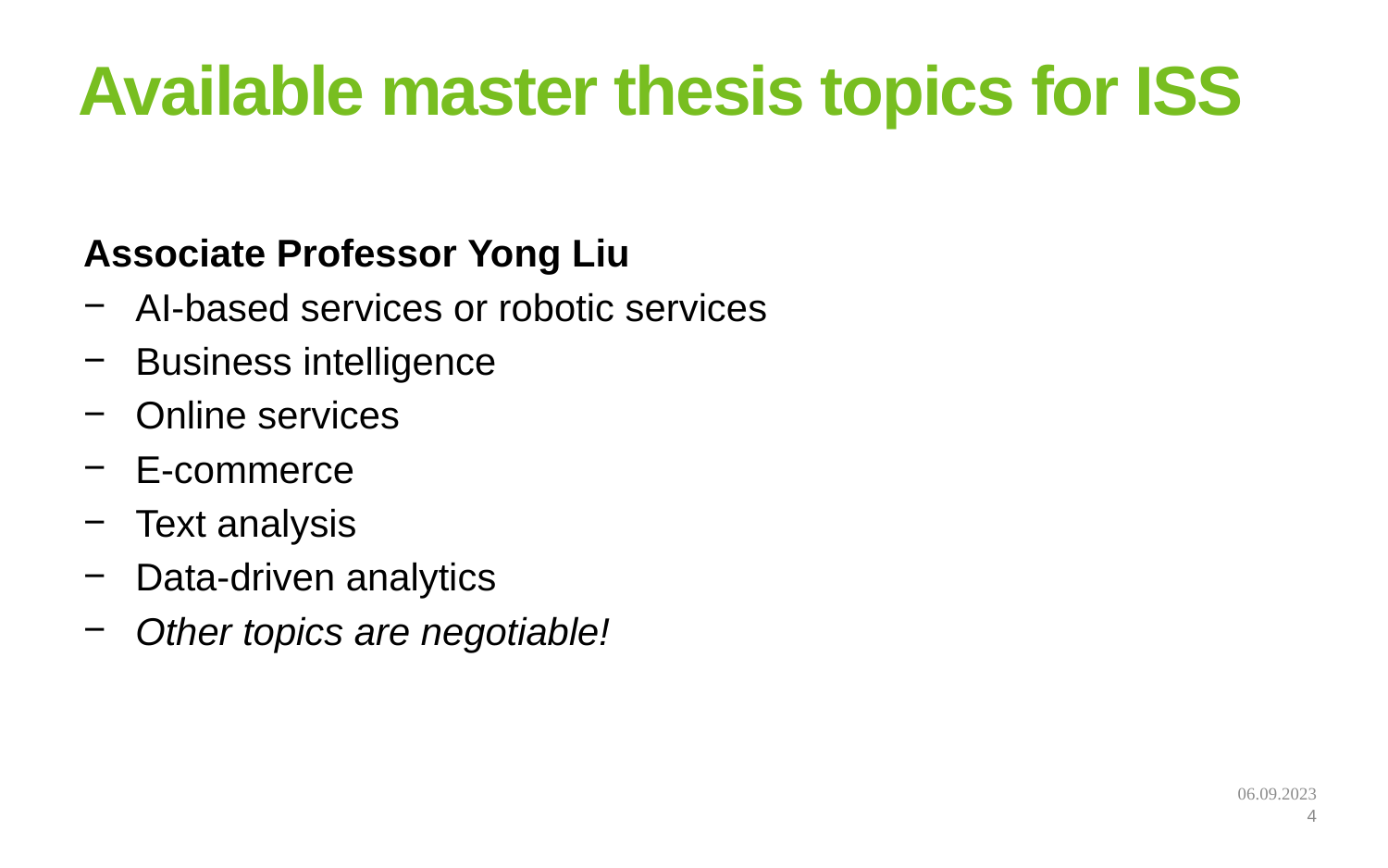

# Available master thesis topics for ISS
Associate Professor Yong Liu
AI-based services or robotic services
Business intelligence
Online services
E-commerce
Text analysis
Data-driven analytics
Other topics are negotiable!

06.09.2023
4